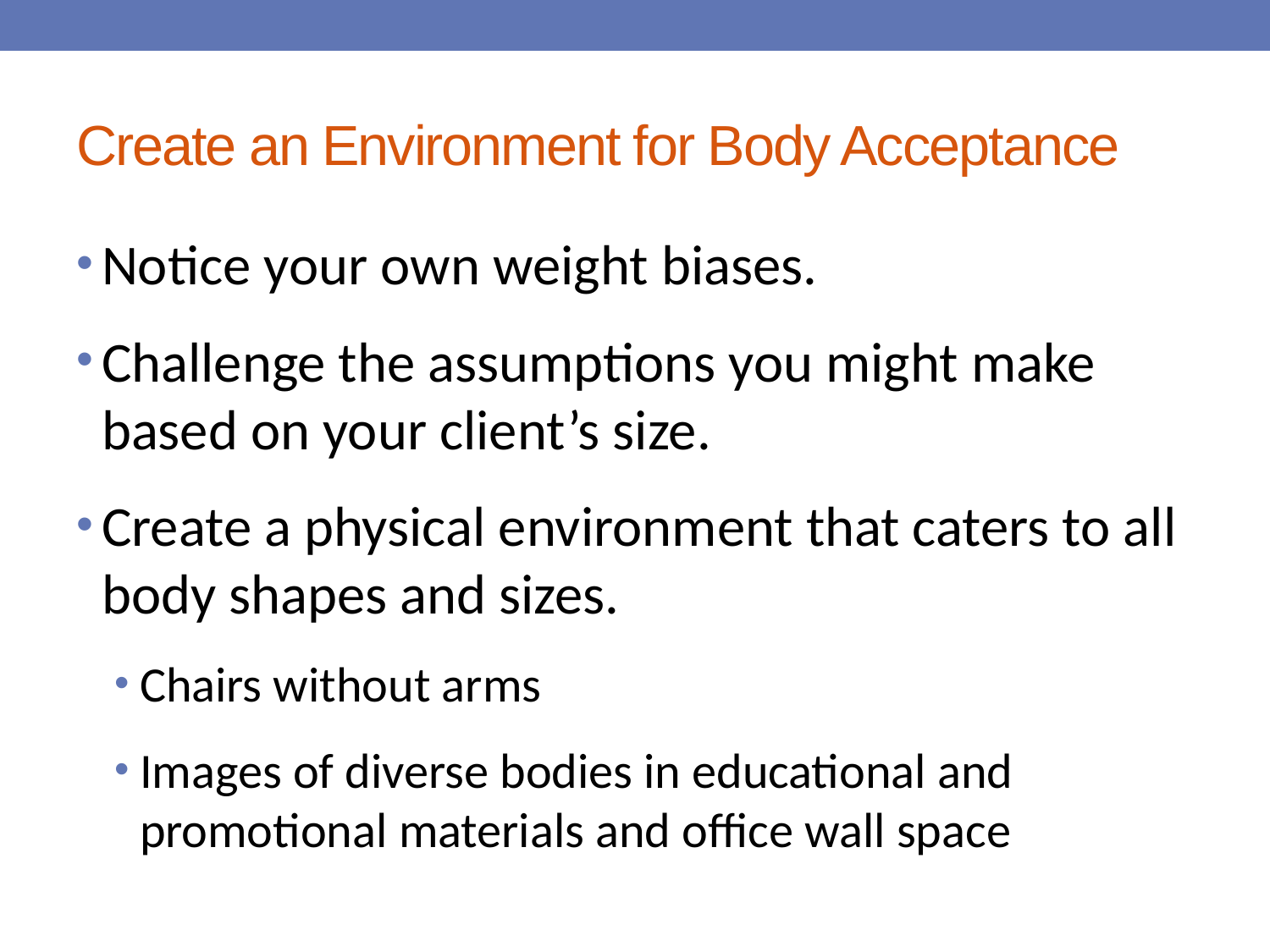

# Create an Environment for Body Acceptance
Notice your own weight biases.
Challenge the assumptions you might make based on your client’s size.
Create a physical environment that caters to all body shapes and sizes.
Chairs without arms
Images of diverse bodies in educational and promotional materials and office wall space